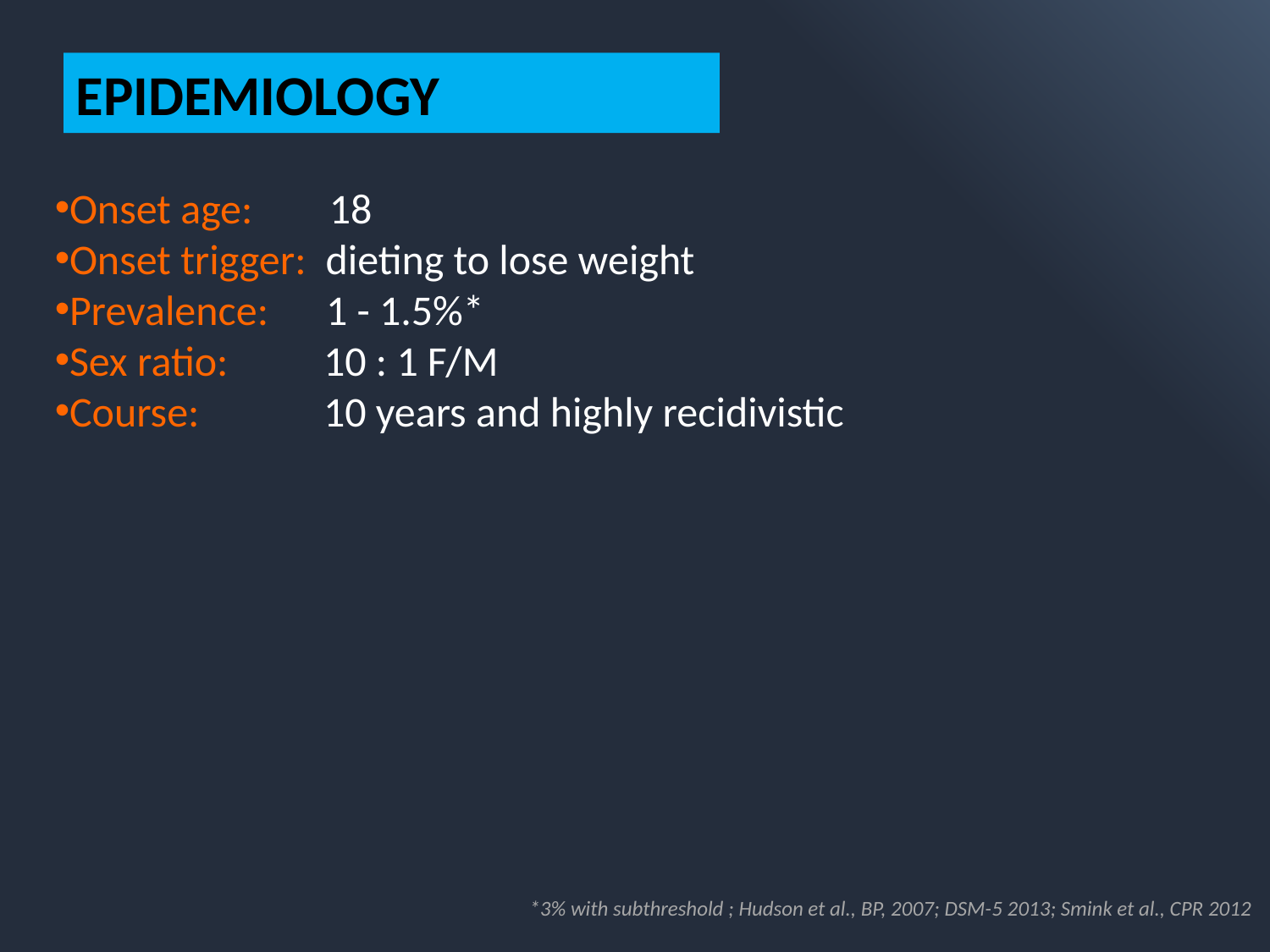

EPIDEMIOLOGY
Onset age:        18
Onset trigger:  dieting to lose weight
Prevalence:      1 - 1.5%*
Sex ratio:          10 : 1 F/M
Course:             10 years and highly recidivistic

*3% with subthreshold ; Hudson et al., BP, 2007; DSM-5 2013; Smink et al., CPR 2012